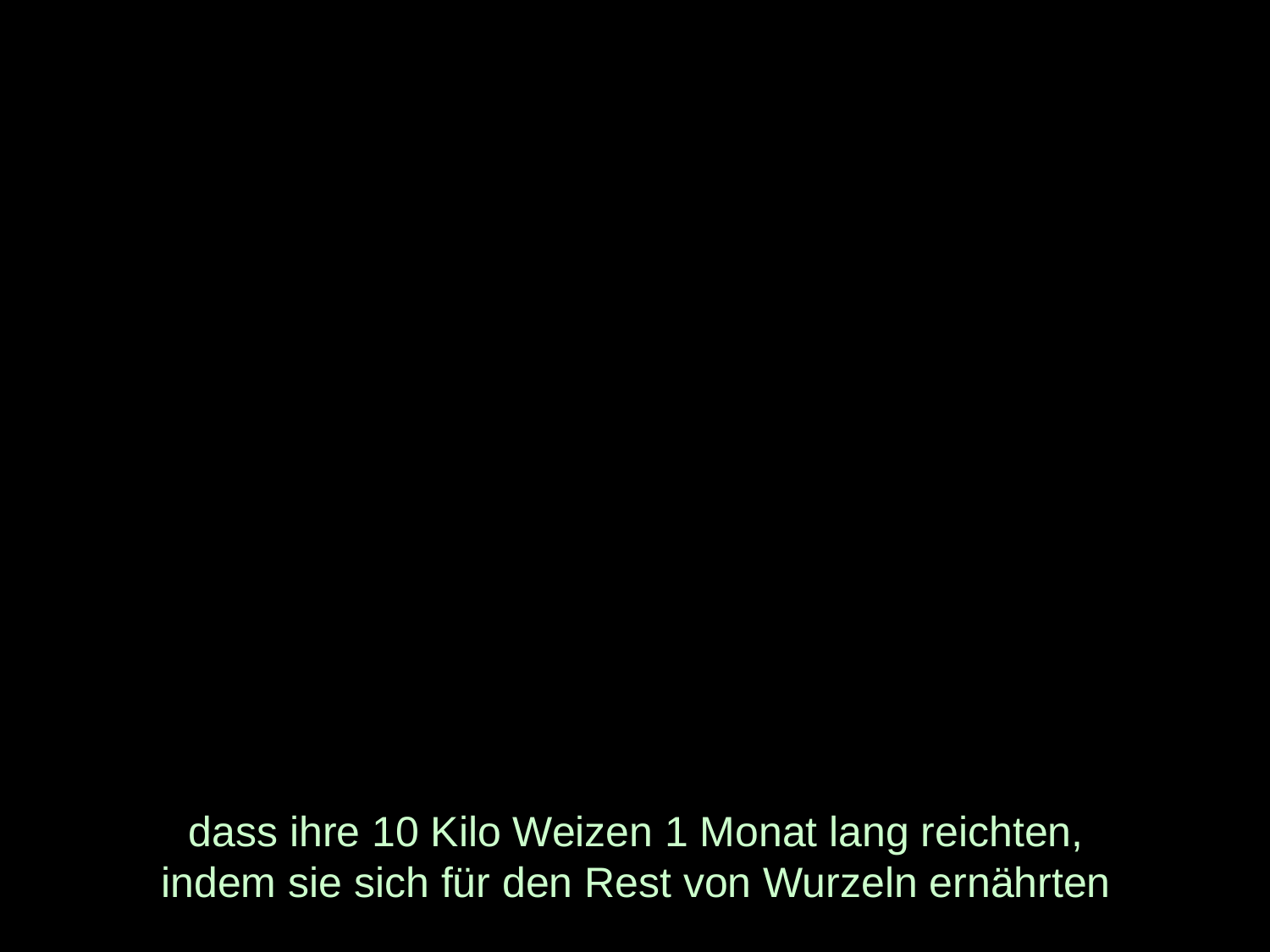

# dass ihre 10 Kilo Weizen 1 Monat lang reichten, indem sie sich für den Rest von Wurzeln ernährten